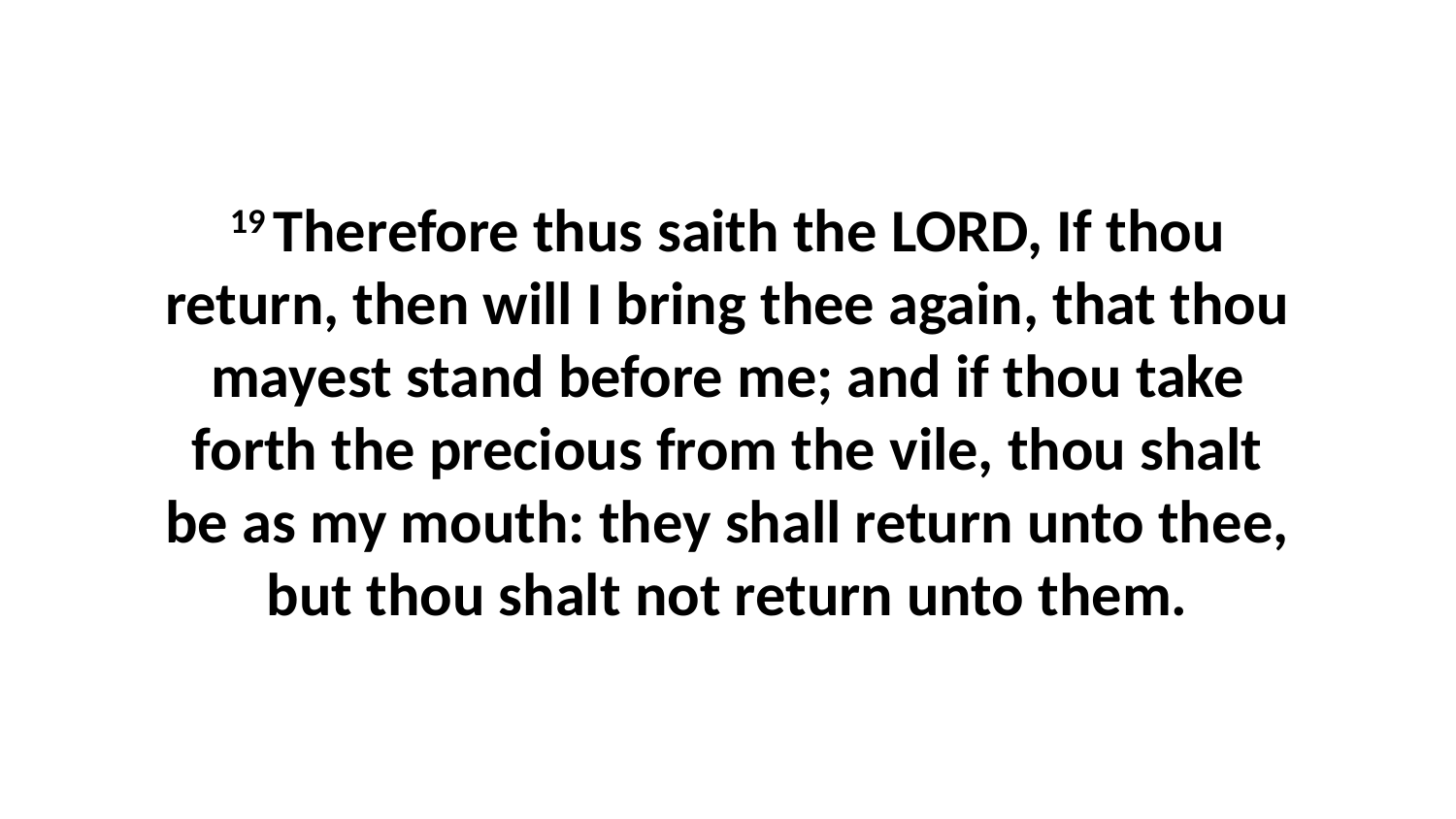

19 Therefore thus saith the LORD, If thou return, then will I bring thee again, that thou mayest stand before me; and if thou take forth the precious from the vile, thou shalt be as my mouth: they shall return unto thee, but thou shalt not return unto them.